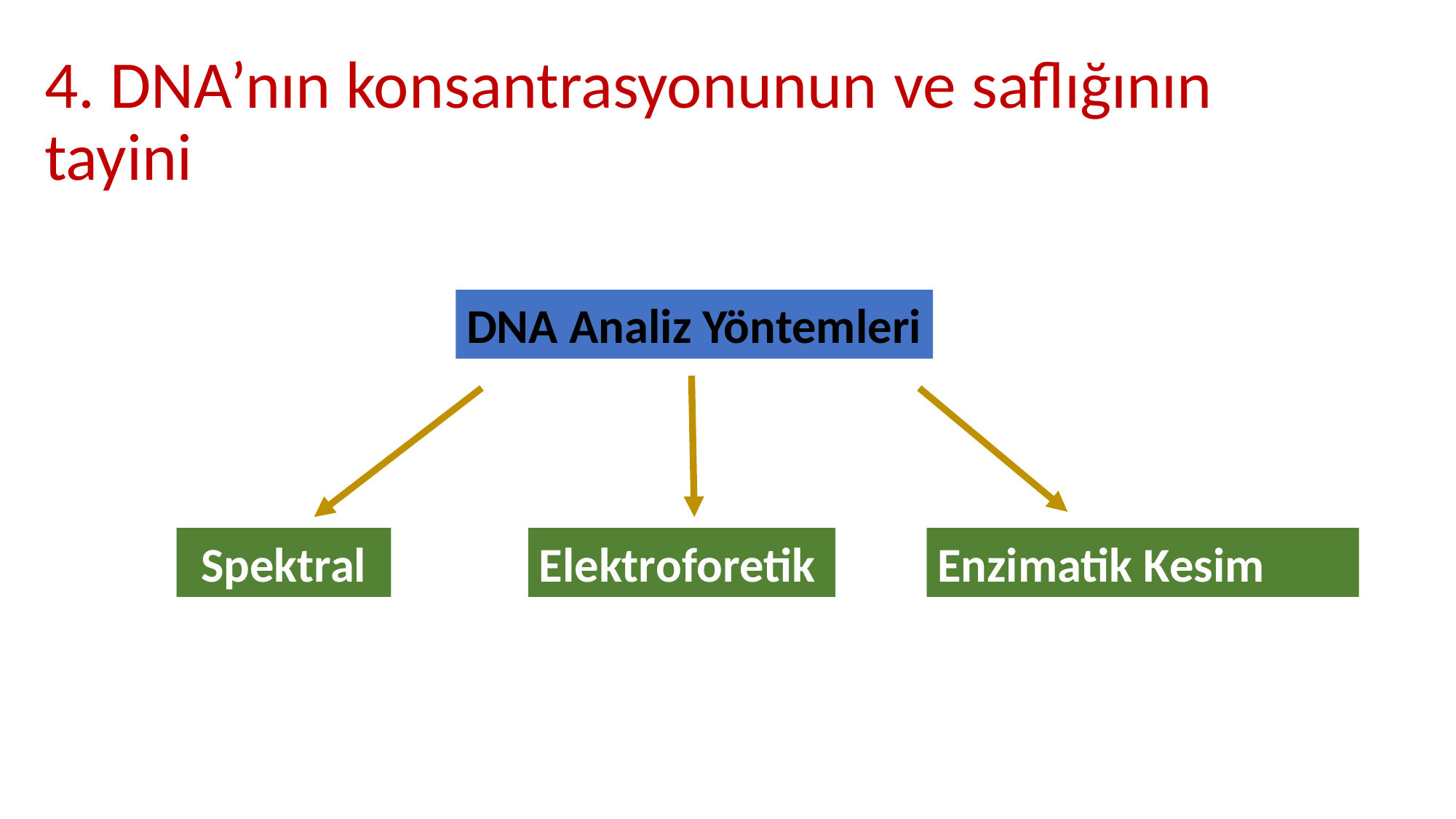

# 4. DNA’nın konsantrasyonunun ve saflığının tayini
DNA Analiz Yöntemleri
Spektral
Enzimatik Kesim
Elektroforetik